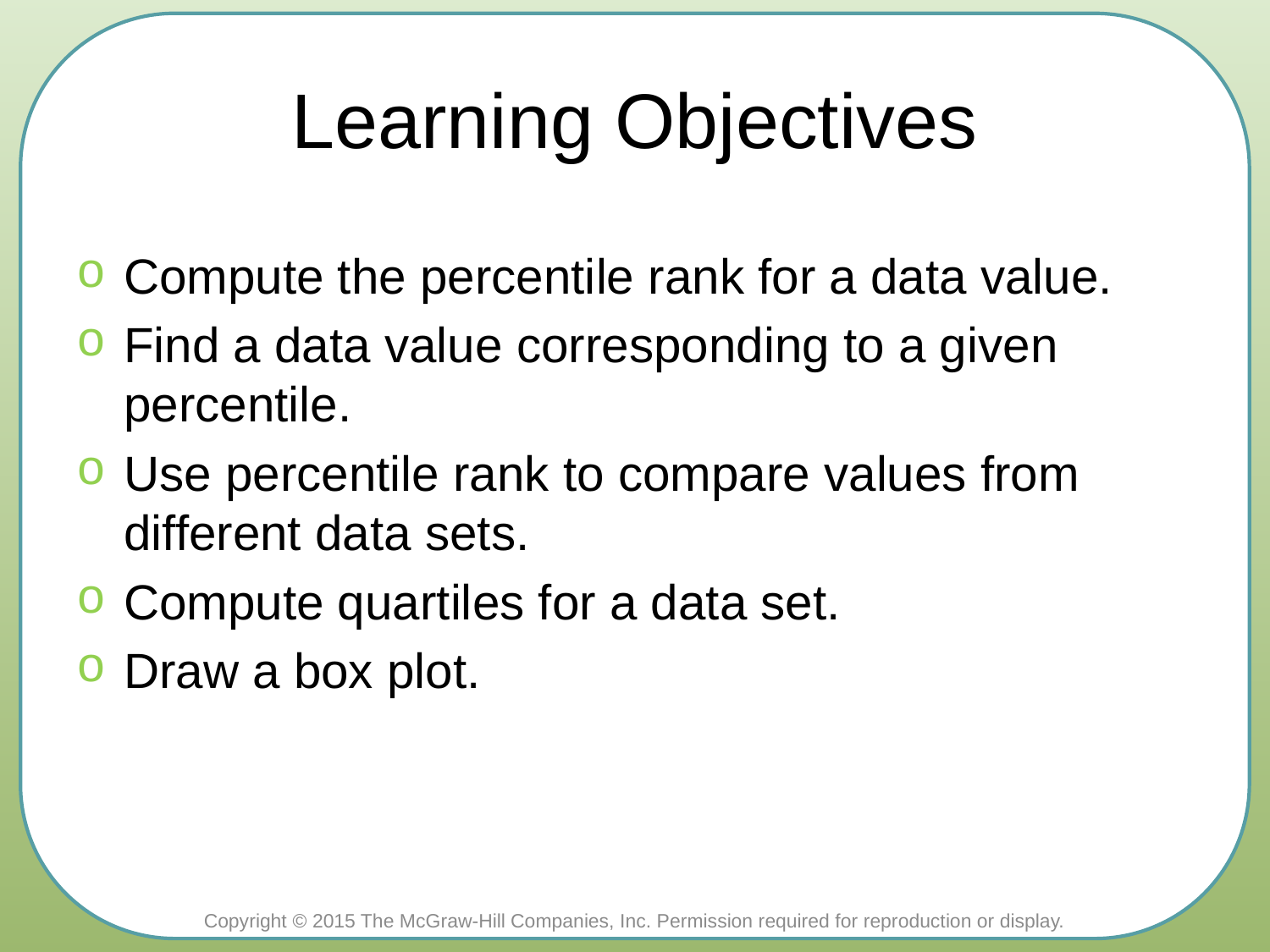

# Learning Objectives
Compute the percentile rank for a data value.
Find a data value corresponding to a given percentile.
Use percentile rank to compare values from different data sets.
Compute quartiles for a data set.
Draw a box plot.